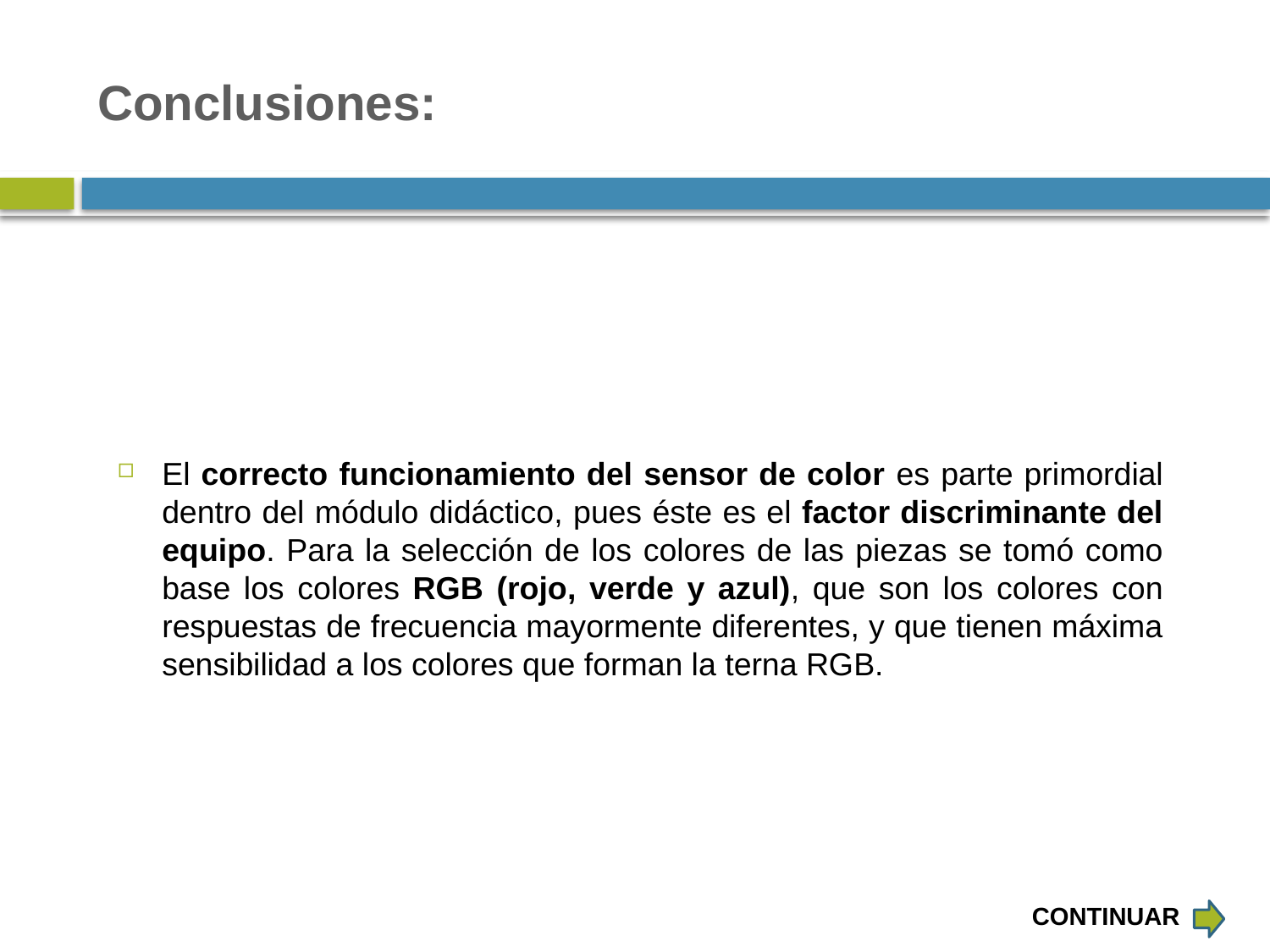

# Conclusiones:

El correcto funcionamiento del sensor de color es parte primordial dentro del módulo didáctico, pues éste es el factor discriminante del equipo. Para la selección de los colores de las piezas se tomó como base los colores RGB (rojo, verde y azul), que son los colores con respuestas de frecuencia mayormente diferentes, y que tienen máxima sensibilidad a los colores que forman la terna RGB.
CONTINUAR